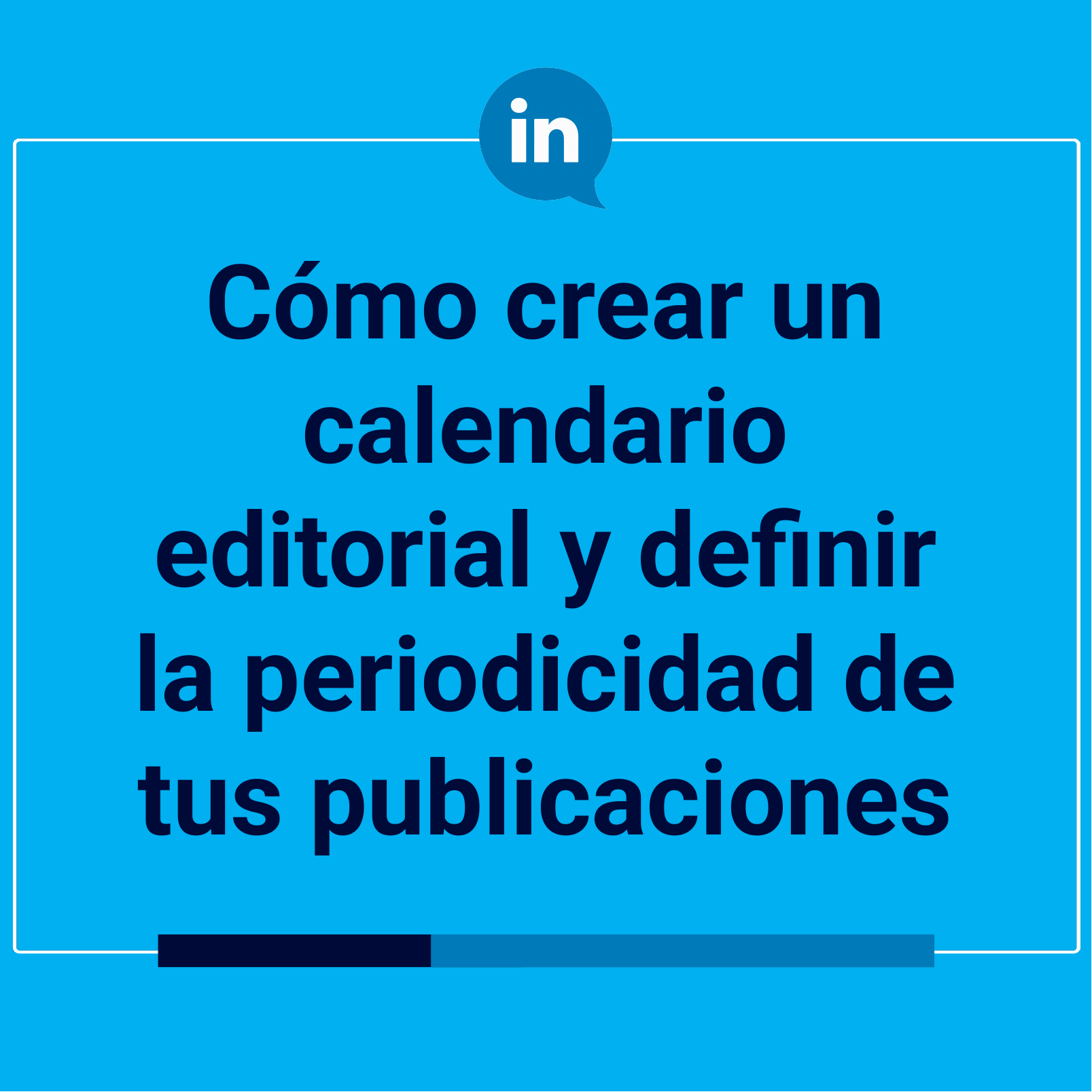

# Cómo crear un calendario editorial y definir la periodicidad de tus publicaciones